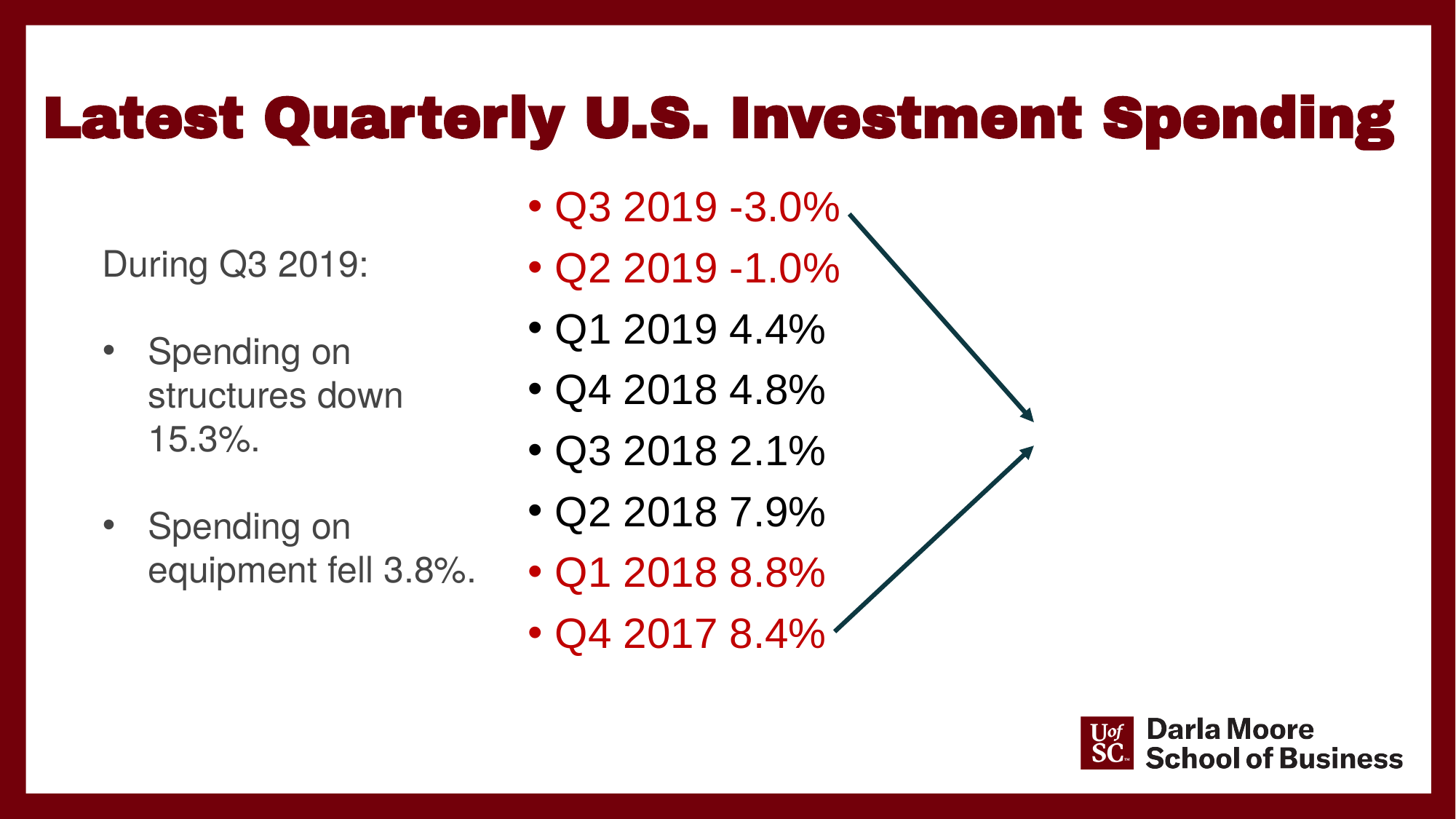

Latest Quarterly U.S. Investment Spending
Q3 2019 -3.0%
Q2 2019 -1.0%
Q1 2019 4.4%
Q4 2018 4.8%
Q3 2018 2.1%
Q2 2018 7.9%
Q1 2018 8.8%
Q4 2017 8.4%

During Q3 2019:

Spending on structures down 15.3%.

Spending on equipment fell 3.8%.